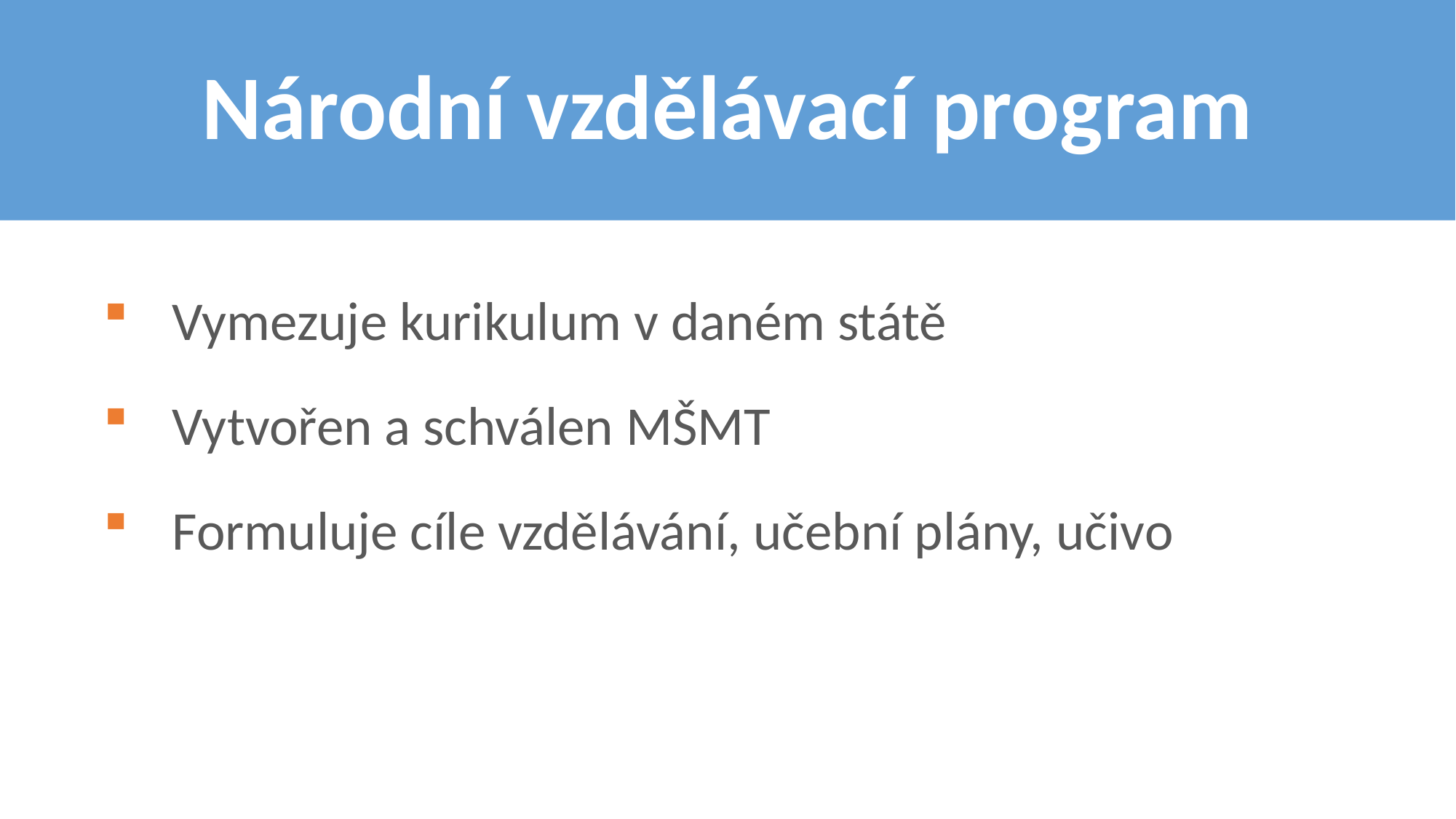

# Národní vzdělávací program
Vymezuje kurikulum v daném státě
Vytvořen a schválen MŠMT
Formuluje cíle vzdělávání, učební plány, učivo